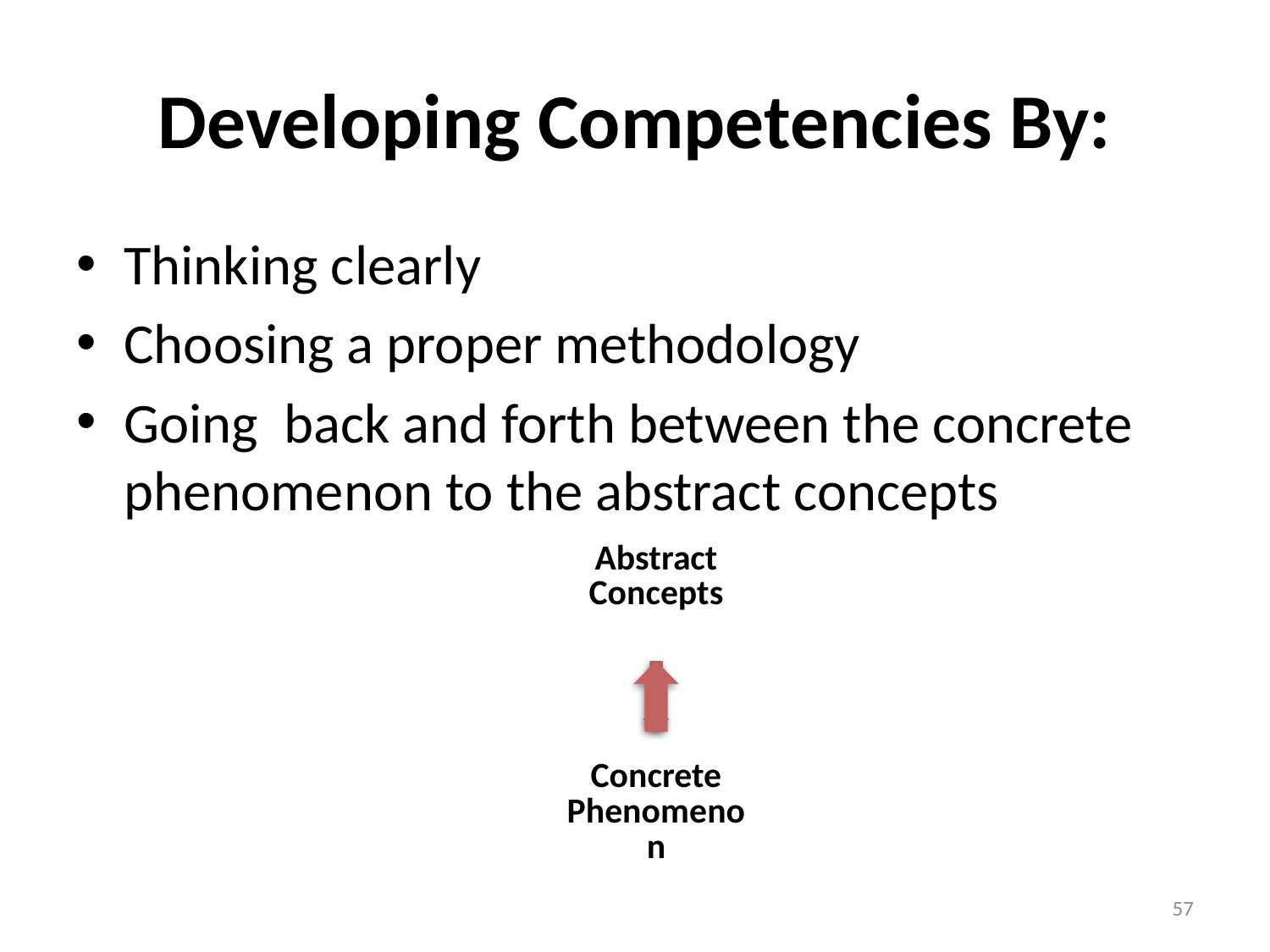

# Developing Competencies By:
Thinking clearly
Choosing a proper methodology
Going  back and forth between the concrete phenomenon to the abstract concepts
Abstract Concepts
Concrete Phenomenon
57